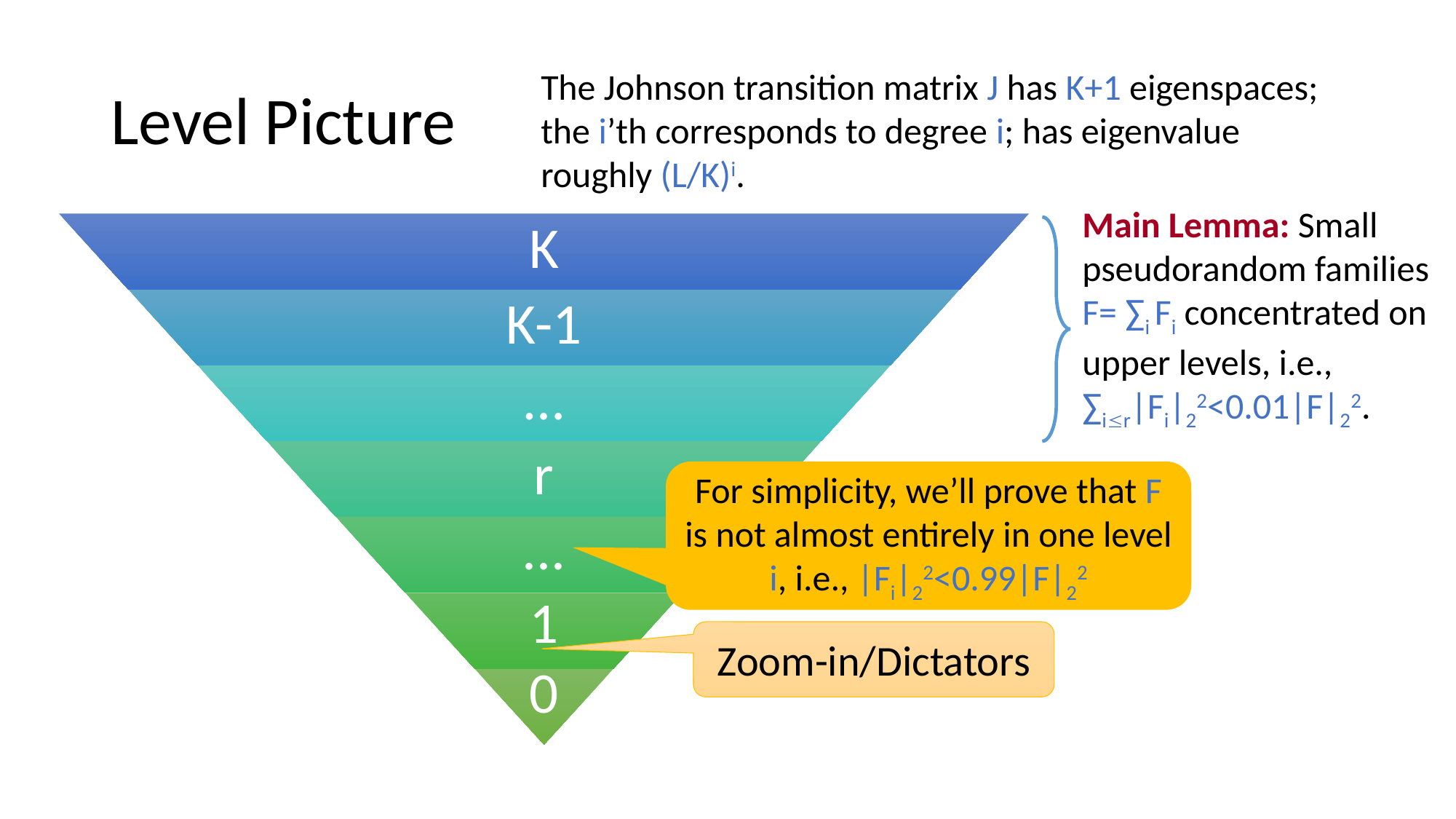

# Level Picture
The Johnson transition matrix J has K+1 eigenspaces; the i’th corresponds to degree i; has eigenvalue roughly (L/K)i.
Main Lemma: Small pseudorandom families F= ∑i Fi concentrated on upper levels, i.e.,     ∑i≤r|Fi|22<0.01|F|22.
K
K-1
…
r
...
1
0

For simplicity, we’ll prove that F is not almost entirely in one level i, i.e., |Fi|22<0.99|F|22
Zoom-in/Dictators